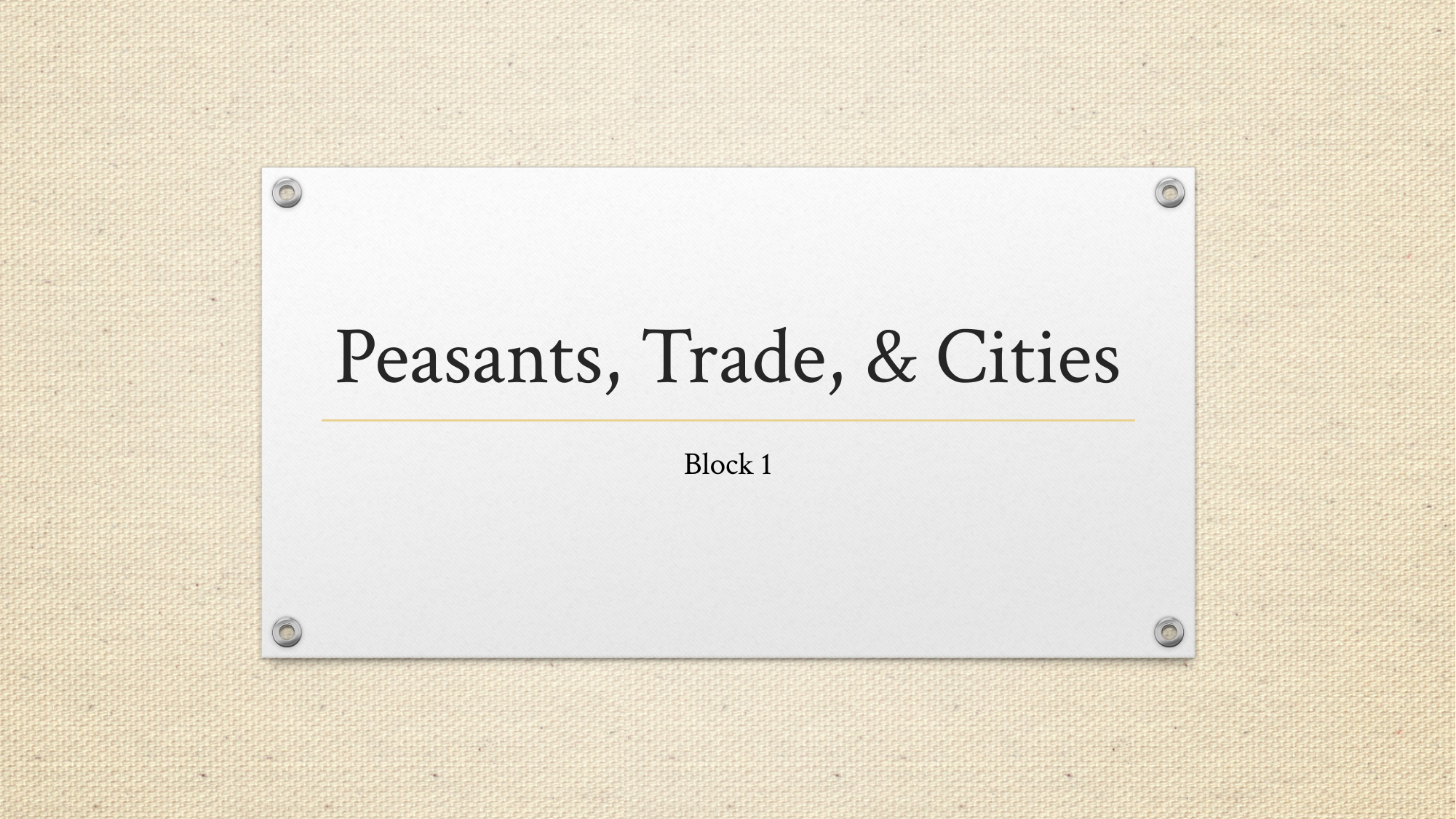

# Peasants, Trade, & Cities
Block 1